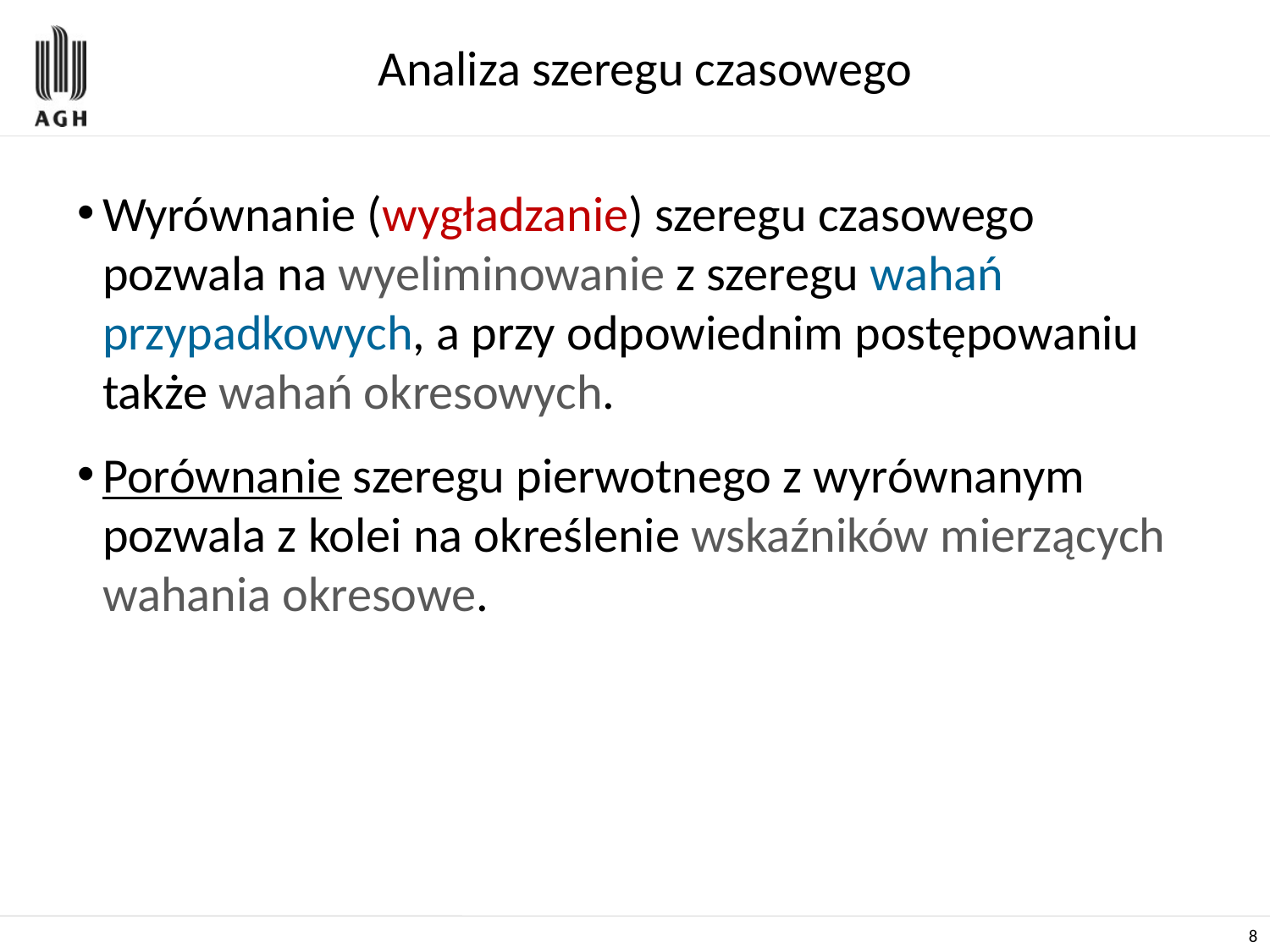

# Analiza szeregu czasowego
Wyrównanie (wygładzanie) szeregu czasowego pozwala na wyeliminowanie z szeregu wahań przypadkowych, a przy odpowiednim postępowaniu także wahań okresowych.
Porównanie szeregu pierwotnego z wyrównanym pozwala z kolei na określenie wskaźników mierzących wahania okresowe.